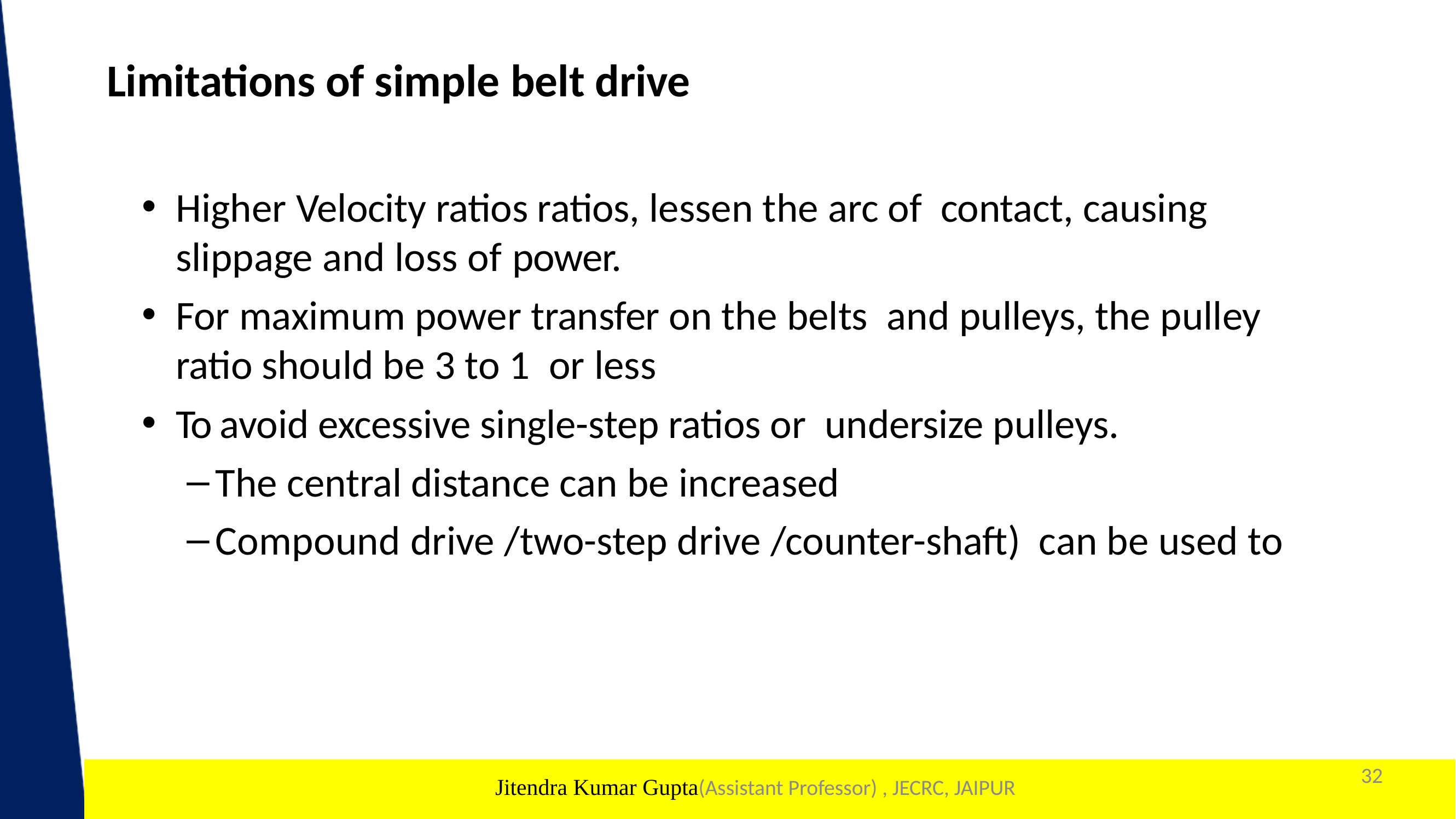

Limitations of simple belt drive
Higher Velocity ratios ratios, lessen the arc of  contact, causing slippage and loss of power.
For maximum power transfer on the belts  and pulleys, the pulley ratio should be 3 to 1  or less
To avoid excessive single-step ratios or  undersize pulleys.
The central distance can be increased
Compound drive /two-step drive /counter-shaft)  can be used to
32
1
Jitendra Kumar Gupta(Assistant Professor) , JECRC, JAIPUR